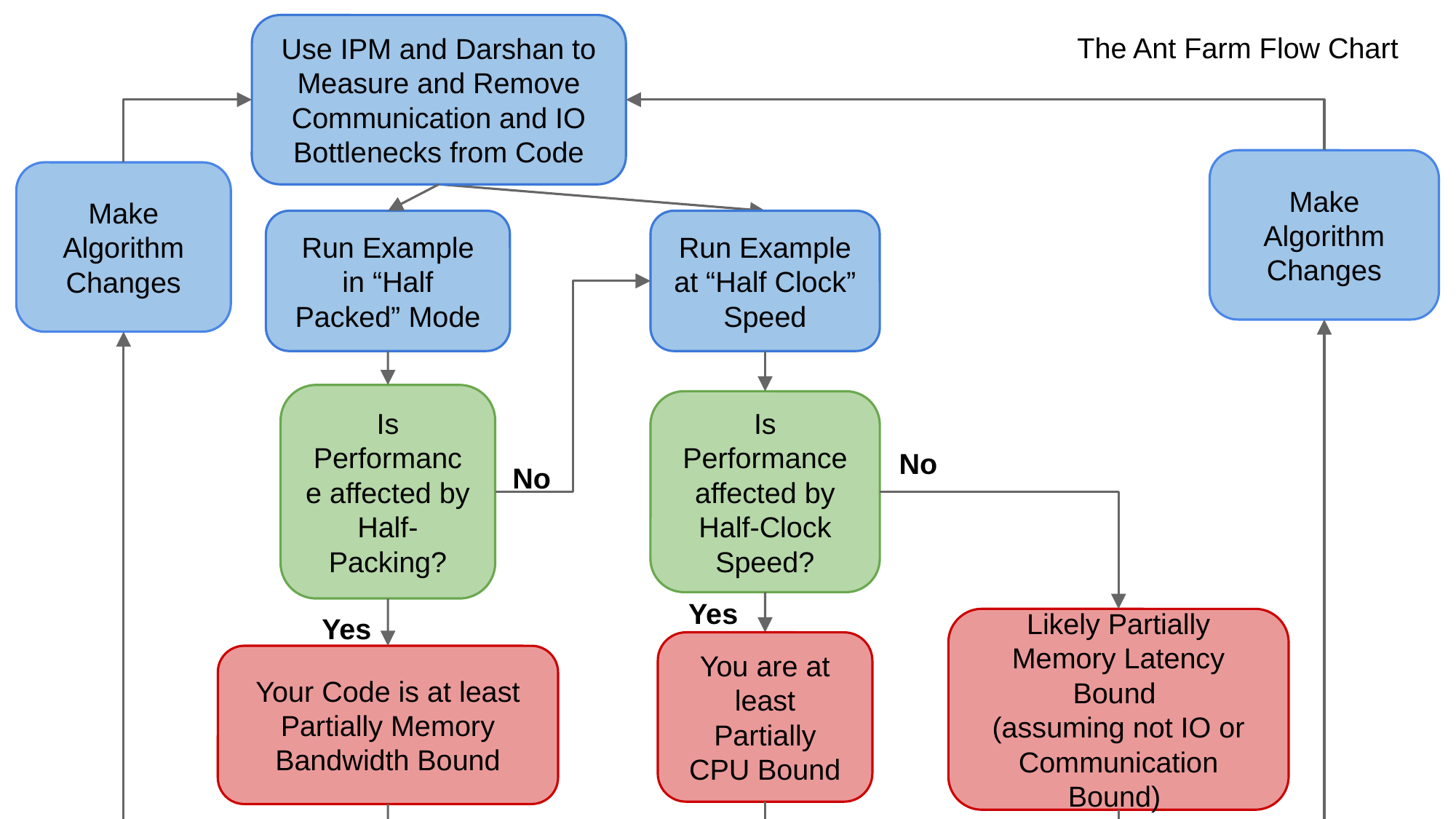

Use IPM and Darshan to Measure and Remove Communication and IO Bottlenecks from Code
The Ant Farm Flow Chart
Make Algorithm
Changes
Make Algorithm
Changes
Run Example in “Half Packed” Mode
Run Example at “Half Clock” Speed
Is Performance affected by Half-Packing?
Is Performance affected by Half-Clock Speed?
No
No
Yes
Yes
Likely Partially Memory Latency Bound
(assuming not IO or Communication Bound)
You are at least Partially CPU Bound
Your Code is at least Partially Memory Bandwidth Bound
Can You Reduce Memory Requests Per Flop In Algorithm?
Can You Increase Flops Per Byte Loaded From Memory in Your Algorithm?
Yes
Yes
No
No
Try Running With as Many Virtual Threads as Possible (> 240 Per Node on Cori)
Explore Using HBM on Cori For Key Arrays
Make Sure Your Code is Vectorized! Measure Cycles Per Instruction with VTune